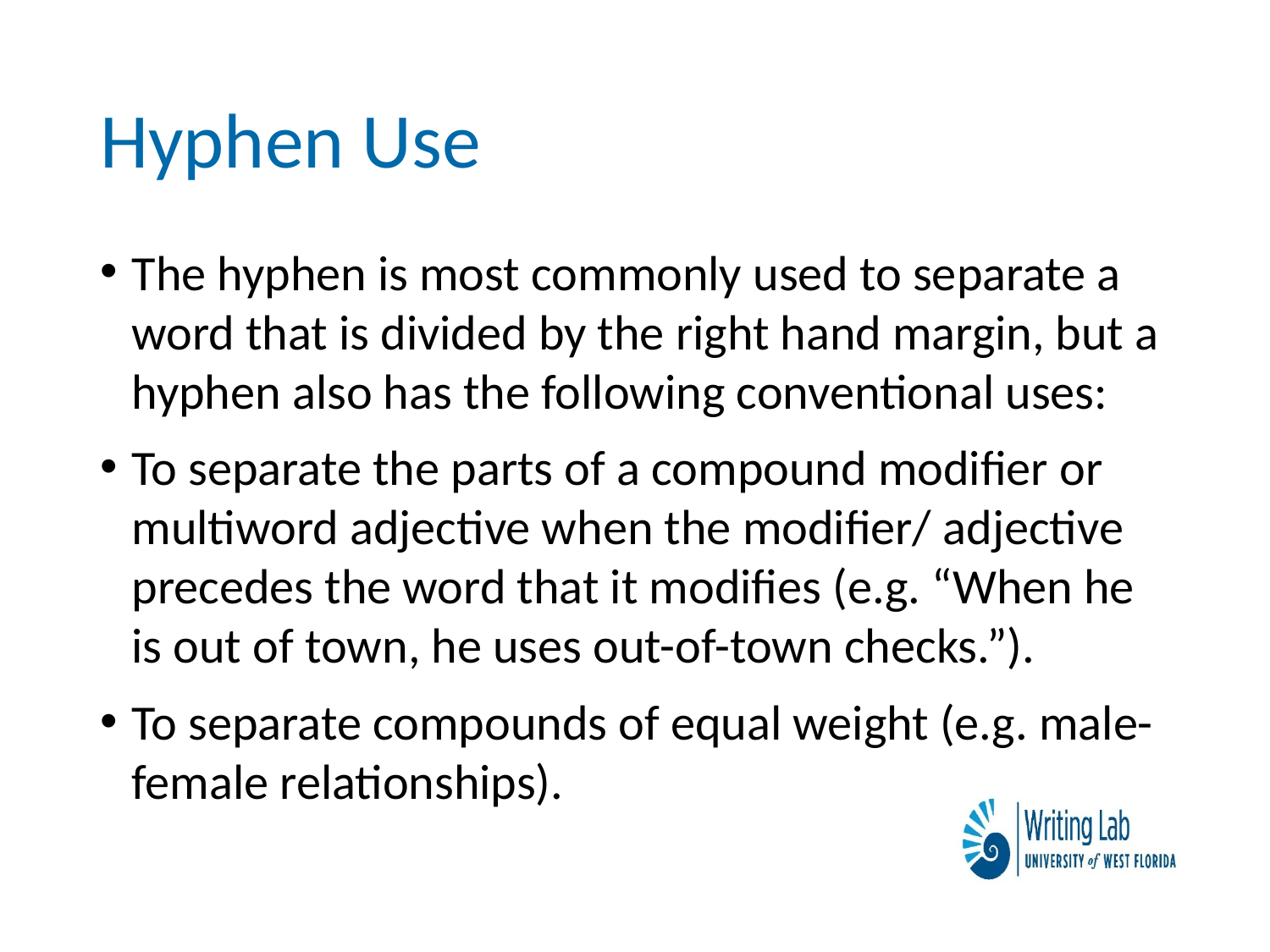

# Hyphen Use
The hyphen is most commonly used to separate a word that is divided by the right hand margin, but a hyphen also has the following conventional uses:
To separate the parts of a compound modifier or multiword adjective when the modifier/ adjective precedes the word that it modifies (e.g. “When he is out of town, he uses out-of-town checks.”).
To separate compounds of equal weight (e.g. male-female relationships).